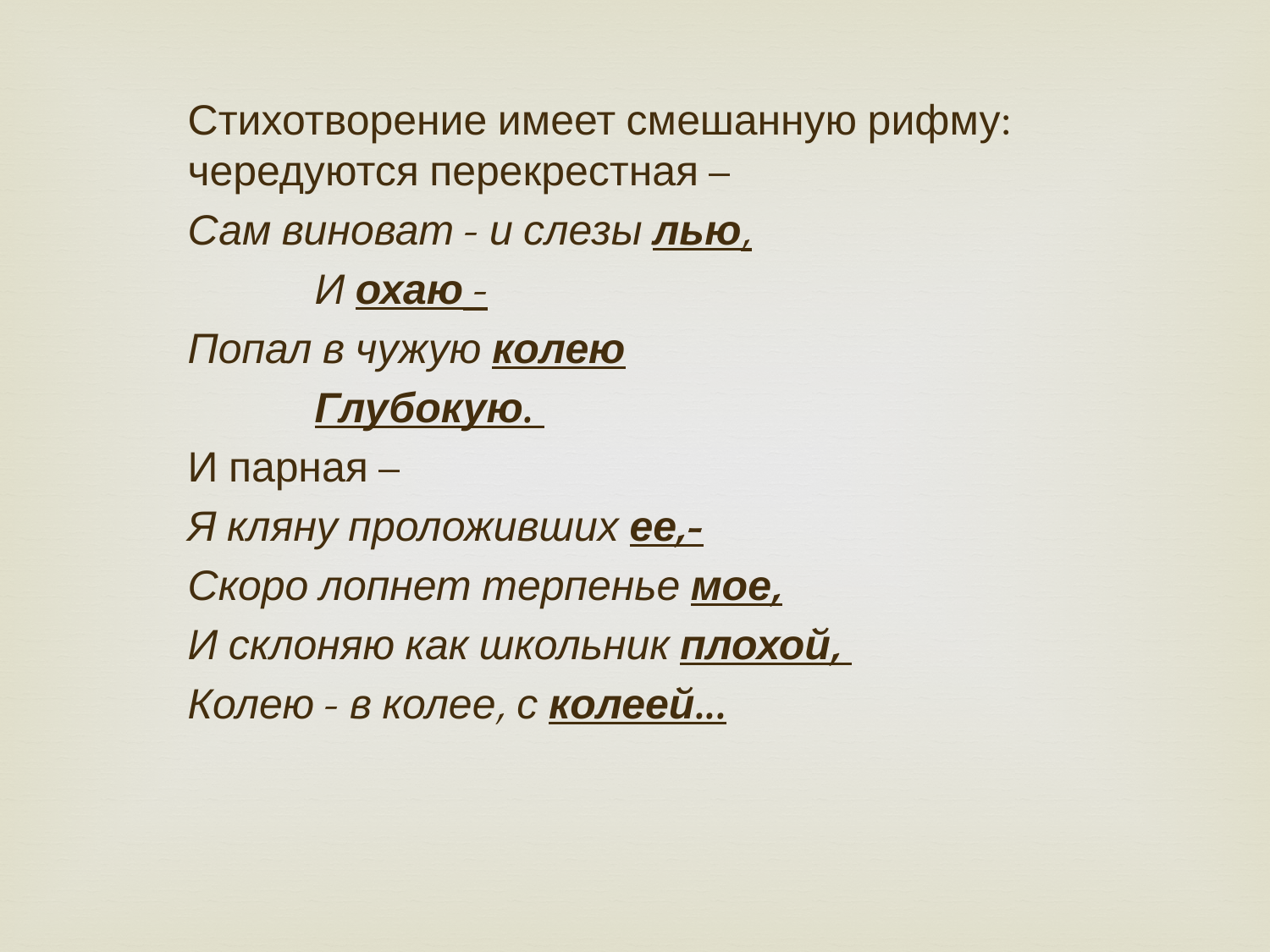

Стихотворение имеет смешанную рифму: чередуются перекрестная –
Сам виноват - и слезы лью,
	И охаю -
Попал в чужую колею
	Глубокую.
И парная –
Я кляну проложивших ее,-
Скоро лопнет терпенье мое,
И склоняю как школьник плохой,
Колею - в колее, с колеей...